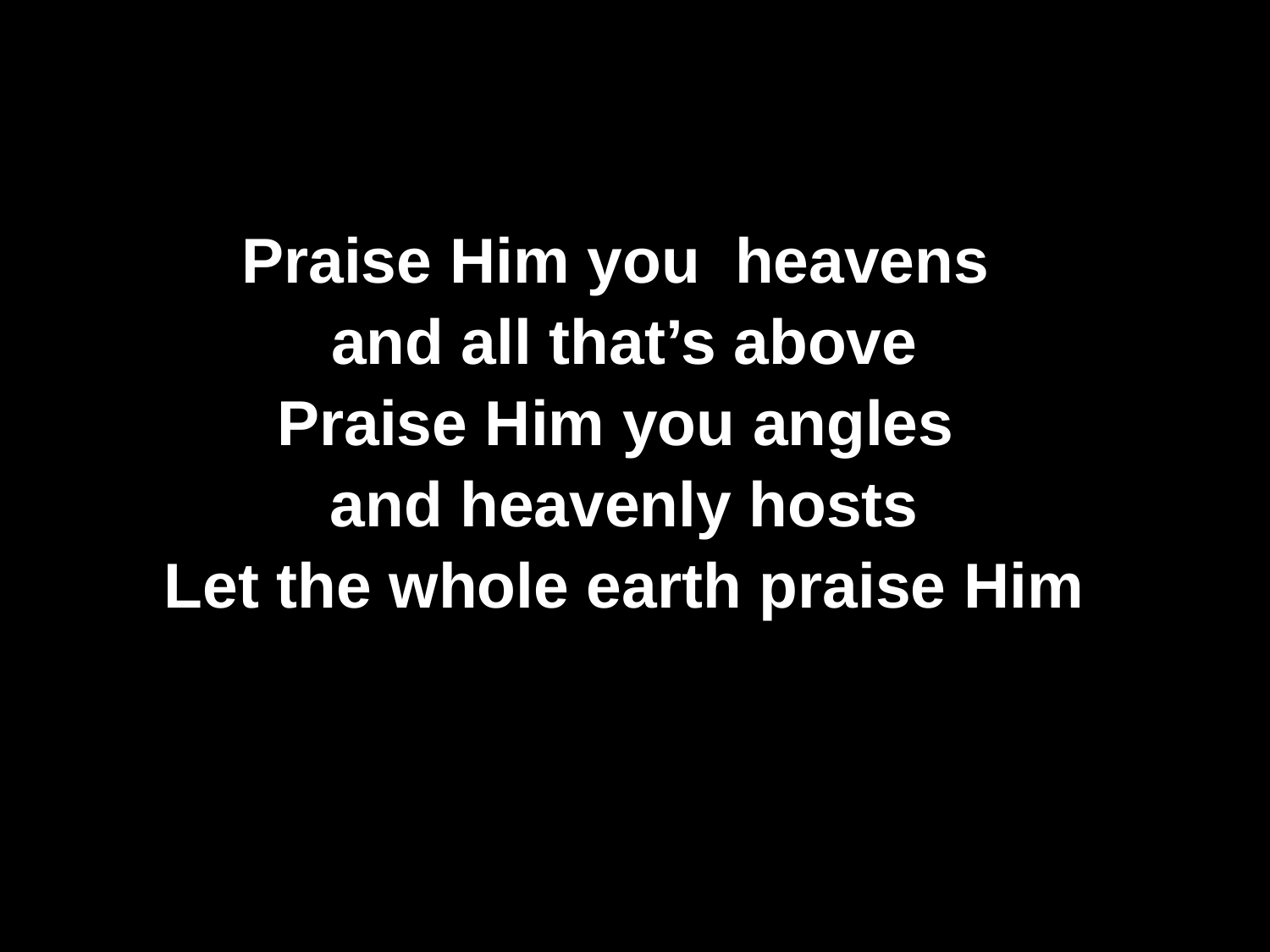

Praise Him you  heavens
and all that’s above
Praise Him you angles
and heavenly hosts
Let the whole earth praise Him